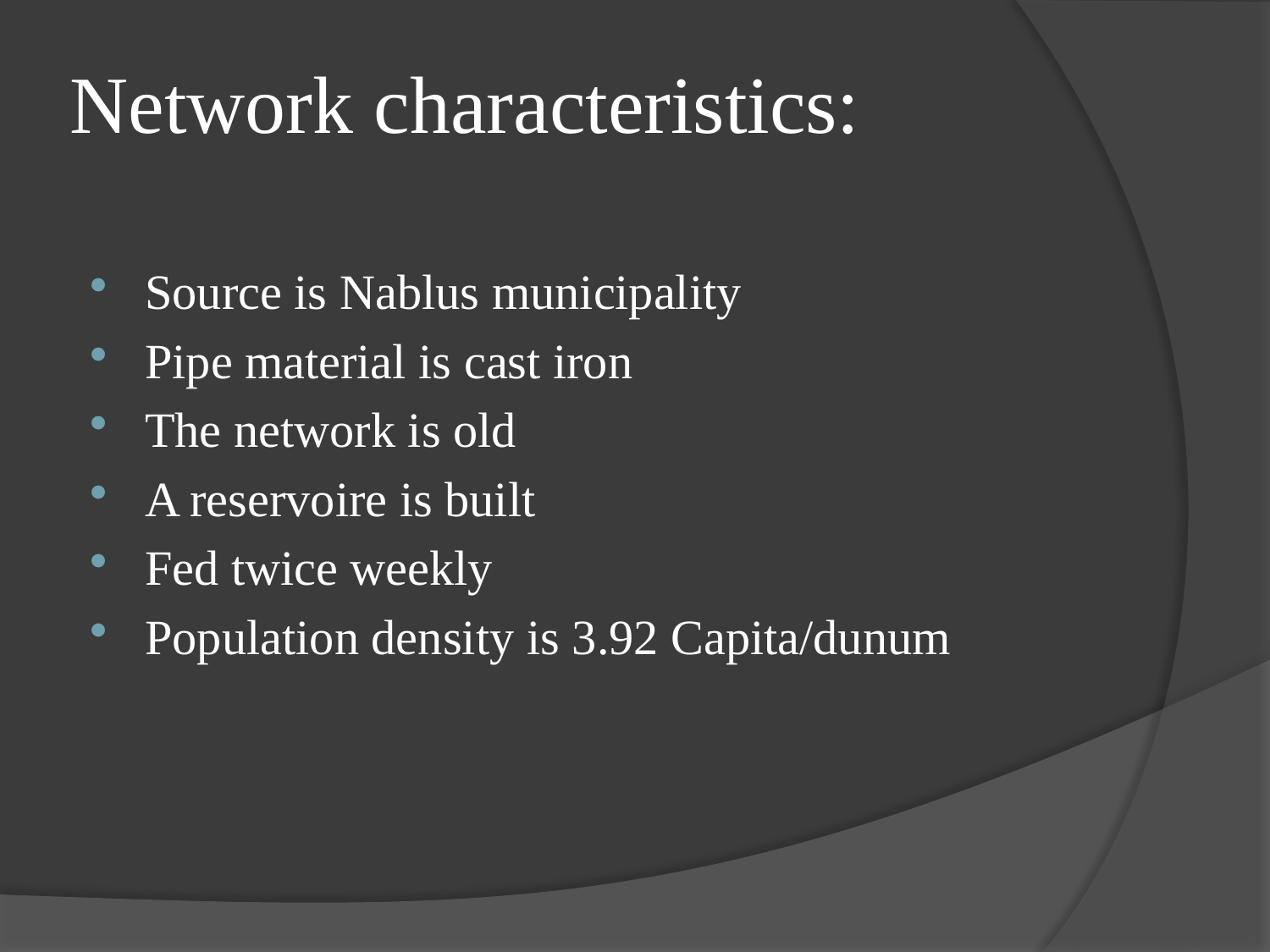

# Network characteristics:
Source is Nablus municipality
Pipe material is cast iron
The network is old
A reservoire is built
Fed twice weekly
Population density is 3.92 Capita/dunum